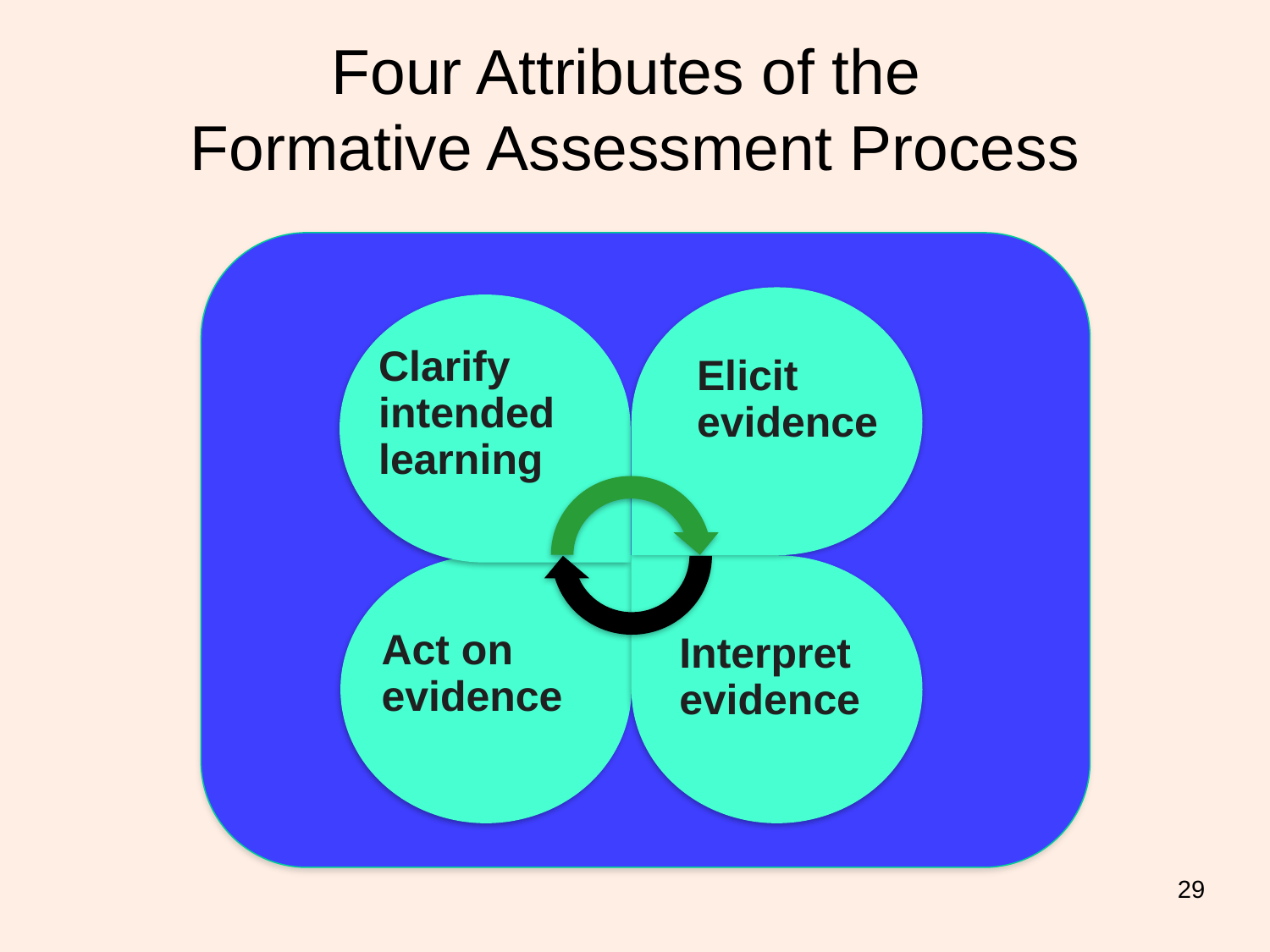

# Four Attributes of the Formative Assessment Process

Clarify
intended
learning
Elicit
evidence

Act on
evidence
Interpret
evidence

29